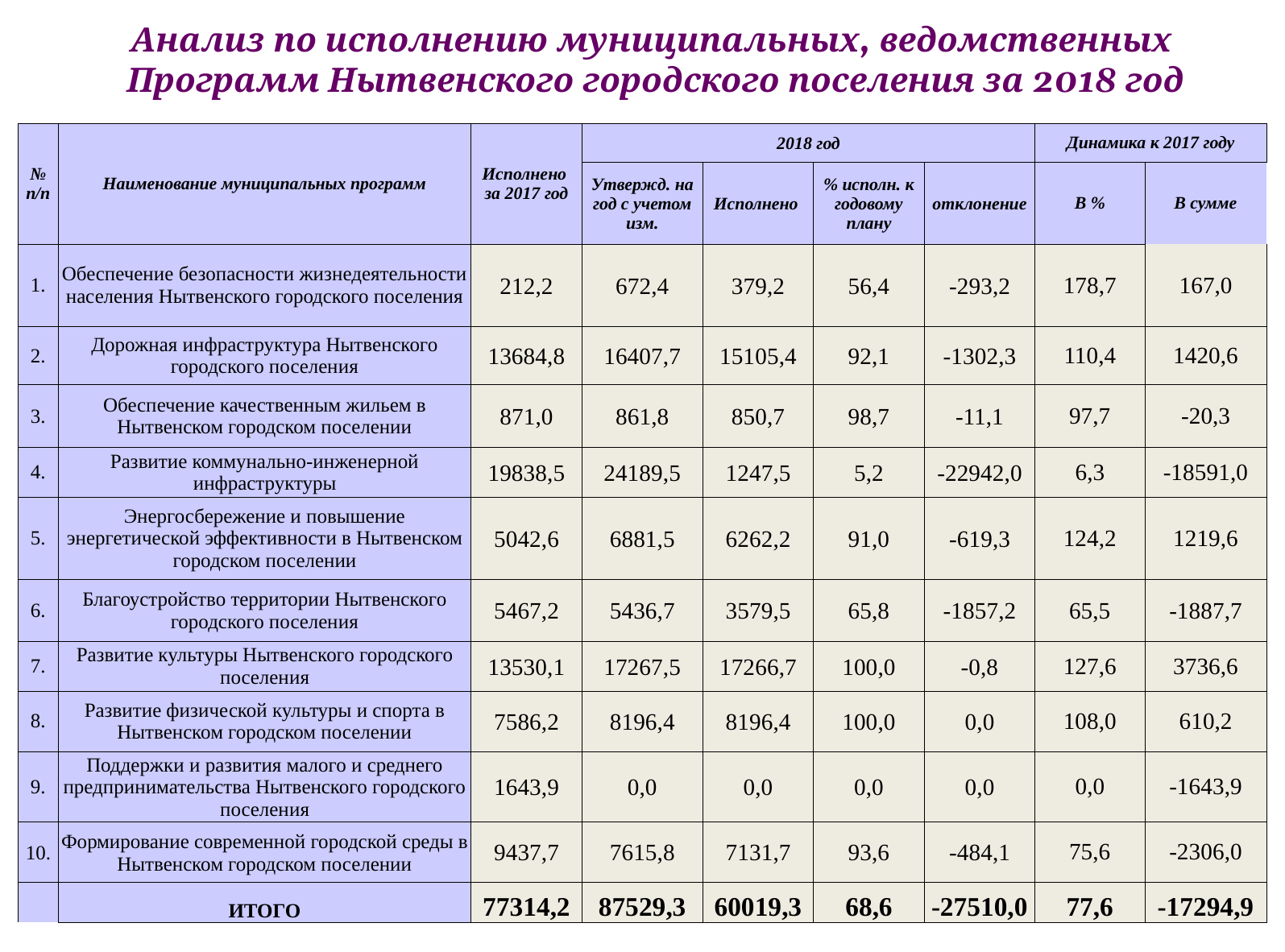

Анализ по исполнению муниципальных, ведомственных
Программ Нытвенского городского поселения за 2018 год
| № п/п | Наименование муниципальных программ | Исполнено за 2017 год | 2018 год |  |  |  | Динамика к 2017 году |  |
| --- | --- | --- | --- | --- | --- | --- | --- | --- |
|  |  |  | Утвержд. на год с учетом изм. | Исполнено | % исполн. к годовому плану | отклонение | В % | В сумме |
| 1. | Обеспечение безопасности жизнедеятельности населения Нытвенского городского поселения | 212,2 | 672,4 | 379,2 | 56,4 | -293,2 | 178,7 | 167,0 |
| 2. | Дорожная инфраструктура Нытвенского городского поселения | 13684,8 | 16407,7 | 15105,4 | 92,1 | -1302,3 | 110,4 | 1420,6 |
| 3. | Обеспечение качественным жильем в Нытвенском городском поселении | 871,0 | 861,8 | 850,7 | 98,7 | -11,1 | 97,7 | -20,3 |
| 4. | Развитие коммунально-инженерной инфраструктуры | 19838,5 | 24189,5 | 1247,5 | 5,2 | -22942,0 | 6,3 | -18591,0 |
| 5. | Энергосбережение и повышение энергетической эффективности в Нытвенском городском поселении | 5042,6 | 6881,5 | 6262,2 | 91,0 | -619,3 | 124,2 | 1219,6 |
| 6. | Благоустройство территории Нытвенского городского поселения | 5467,2 | 5436,7 | 3579,5 | 65,8 | -1857,2 | 65,5 | -1887,7 |
| 7. | Развитие культуры Нытвенского городского поселения | 13530,1 | 17267,5 | 17266,7 | 100,0 | -0,8 | 127,6 | 3736,6 |
| 8. | Развитие физической культуры и спорта в Нытвенском городском поселении | 7586,2 | 8196,4 | 8196,4 | 100,0 | 0,0 | 108,0 | 610,2 |
| 9. | Поддержки и развития малого и среднего предпринимательства Нытвенского городского поселения | 1643,9 | 0,0 | 0,0 | 0,0 | 0,0 | 0,0 | -1643,9 |
| 10. | Формирование современной городской среды в Нытвенском городском поселении | 9437,7 | 7615,8 | 7131,7 | 93,6 | -484,1 | 75,6 | -2306,0 |
|  | ИТОГО | 77314,2 | 87529,3 | 60019,3 | 68,6 | -27510,0 | 77,6 | -17294,9 |